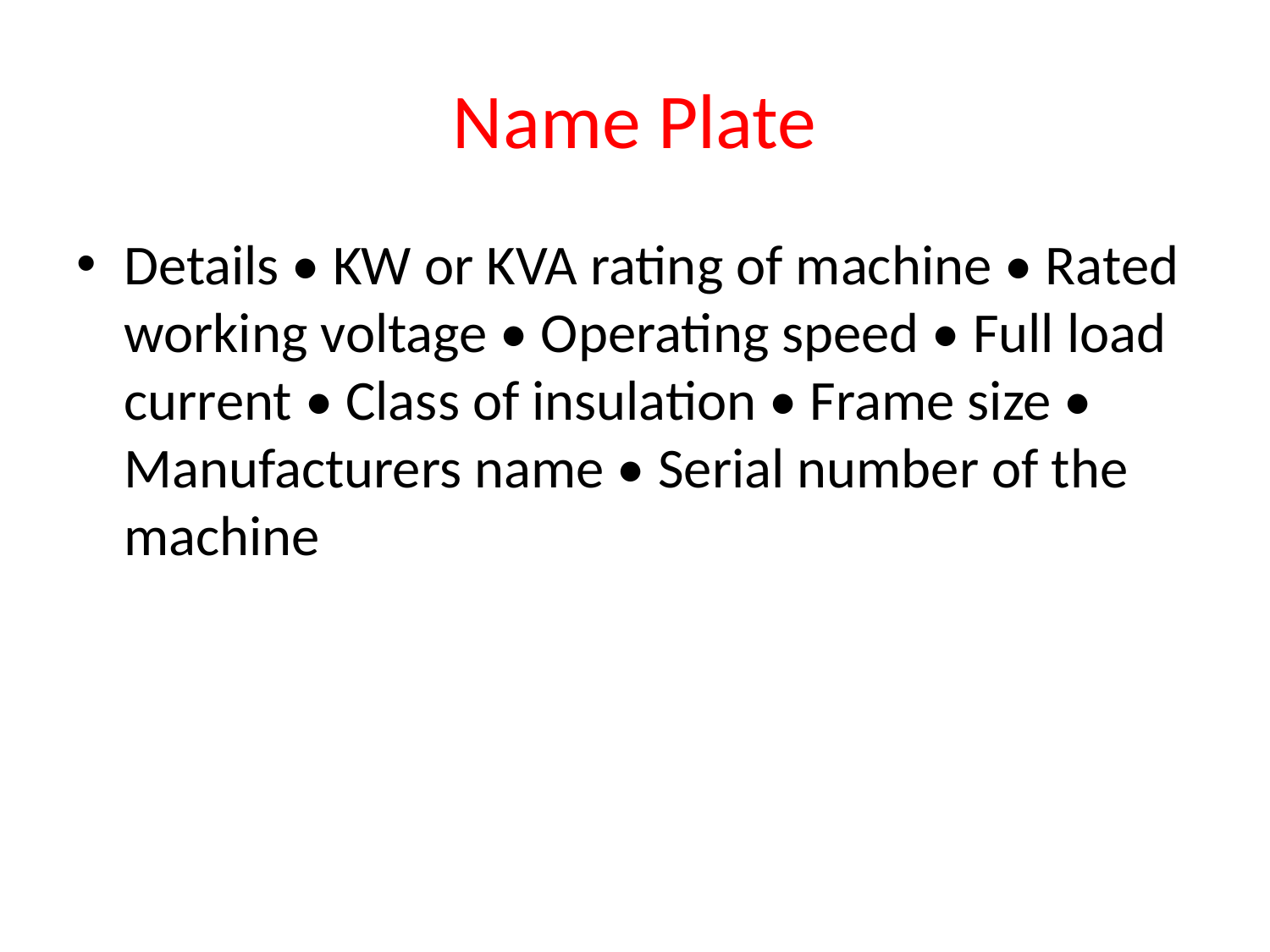

# Name Plate
Details • KW or KVA rating of machine • Rated working voltage • Operating speed • Full load current • Class of insulation • Frame size • Manufacturers name • Serial number of the machine